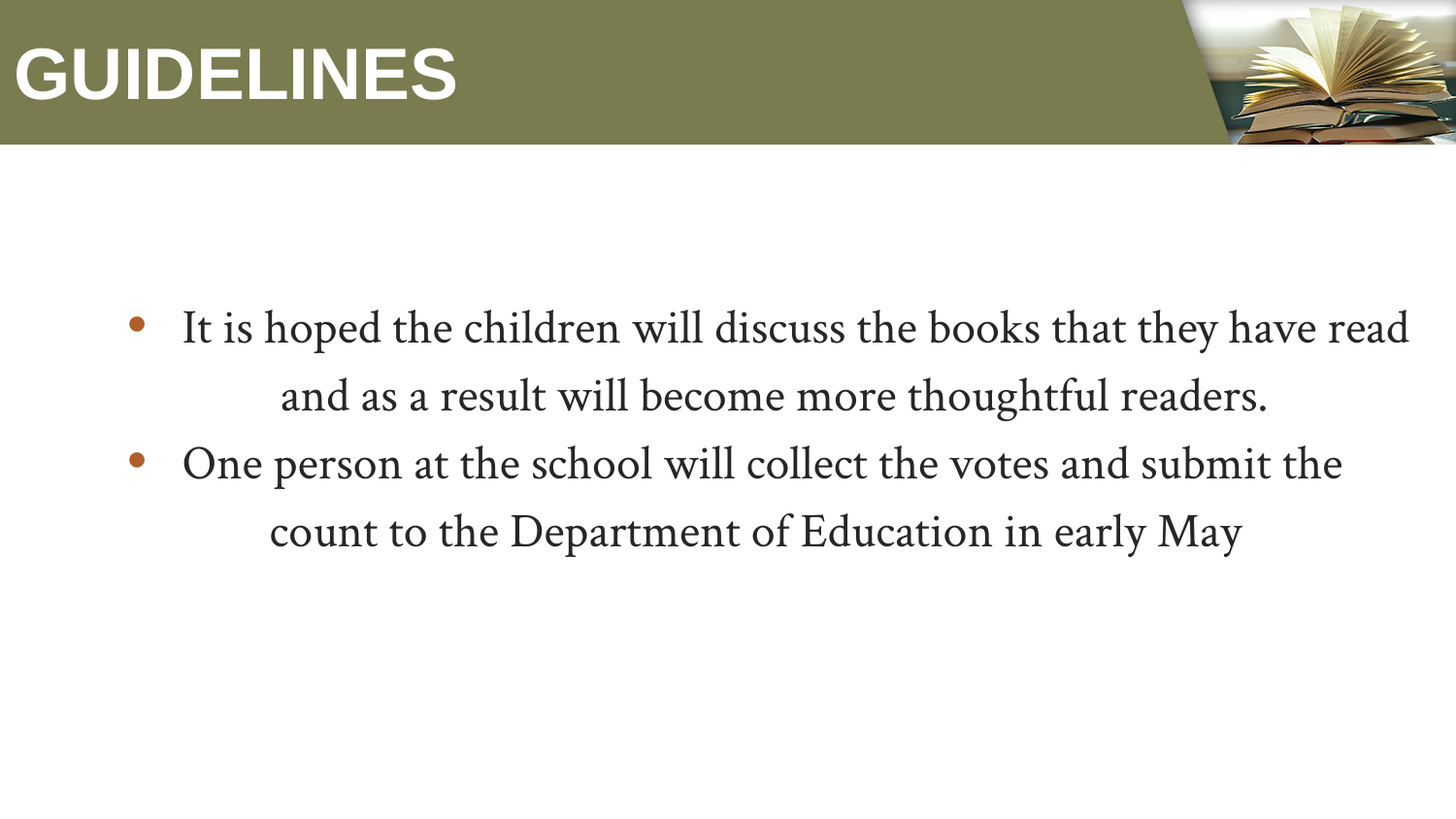

# GUIDELINES

It is hoped the children will discuss the books that they have read
              and as a result will become more thoughtful readers.
One person at the school will collect the votes and submit the
             count to the Department of Education in early May